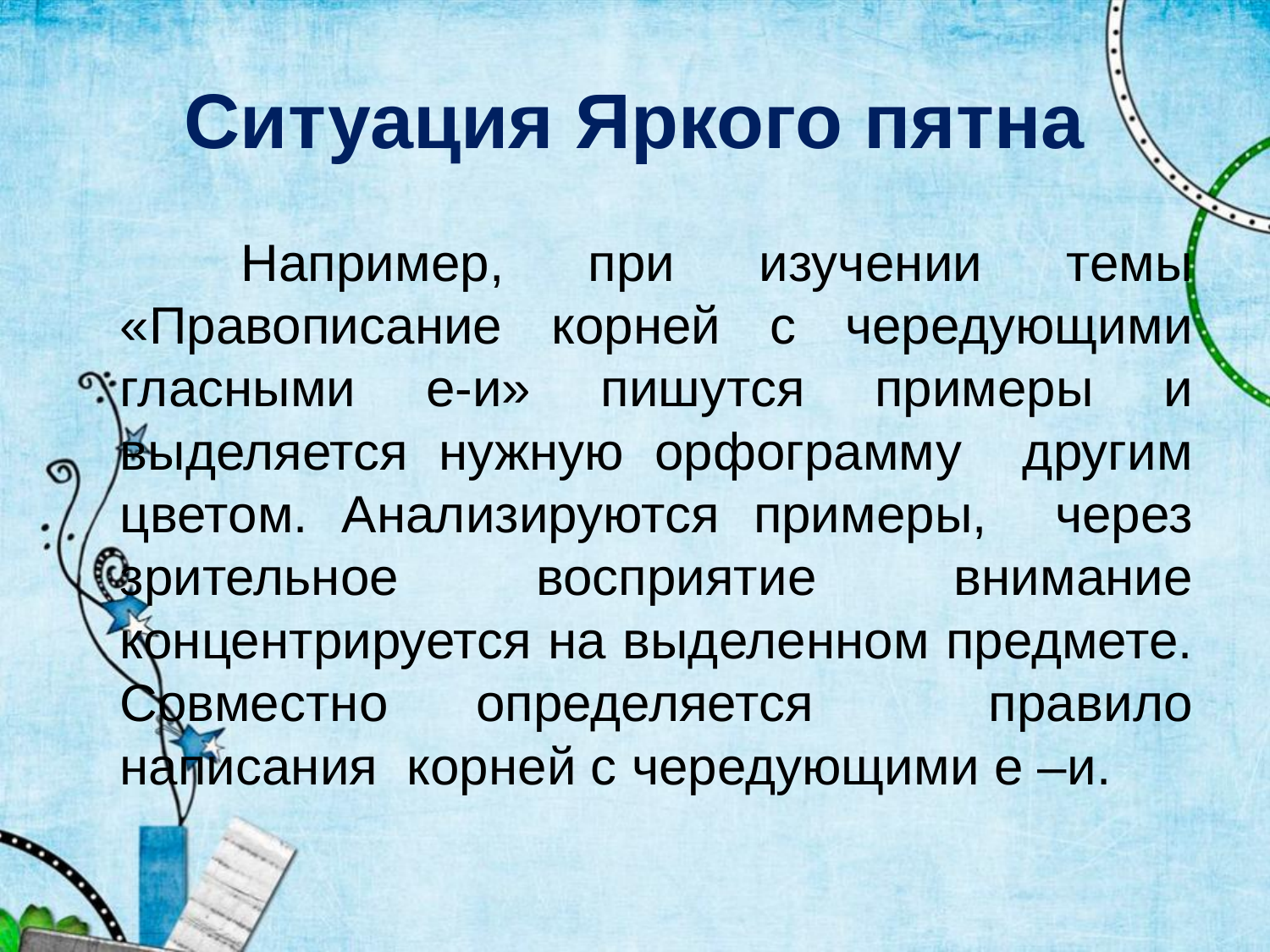

# Ситуация Яркого пятна
 Например, при изучении темы «Правописание корней с чередующими гласными е-и» пишутся примеры и выделяется нужную орфограмму  другим цветом. Анализируются примеры,  через зрительное восприятие внимание концентрируется на выделенном предмете. Совместно определяется  правило написания  корней с чередующими е –и.